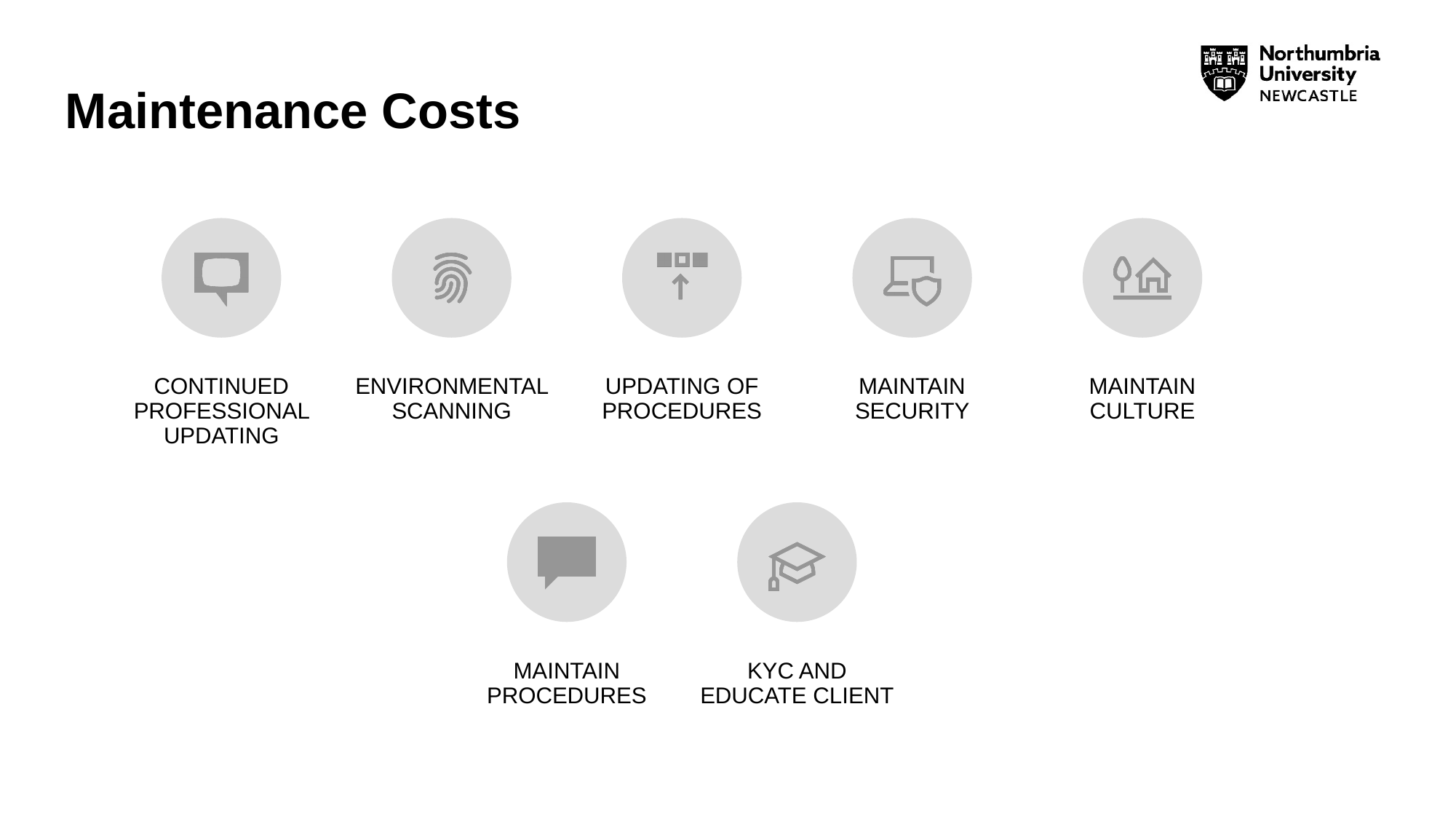

# Maintenance Costs
Continued professional updating
Environmental scanning
Updating of procedures
Maintain security
Maintain culture
Maintain procedures
KYC and educate client